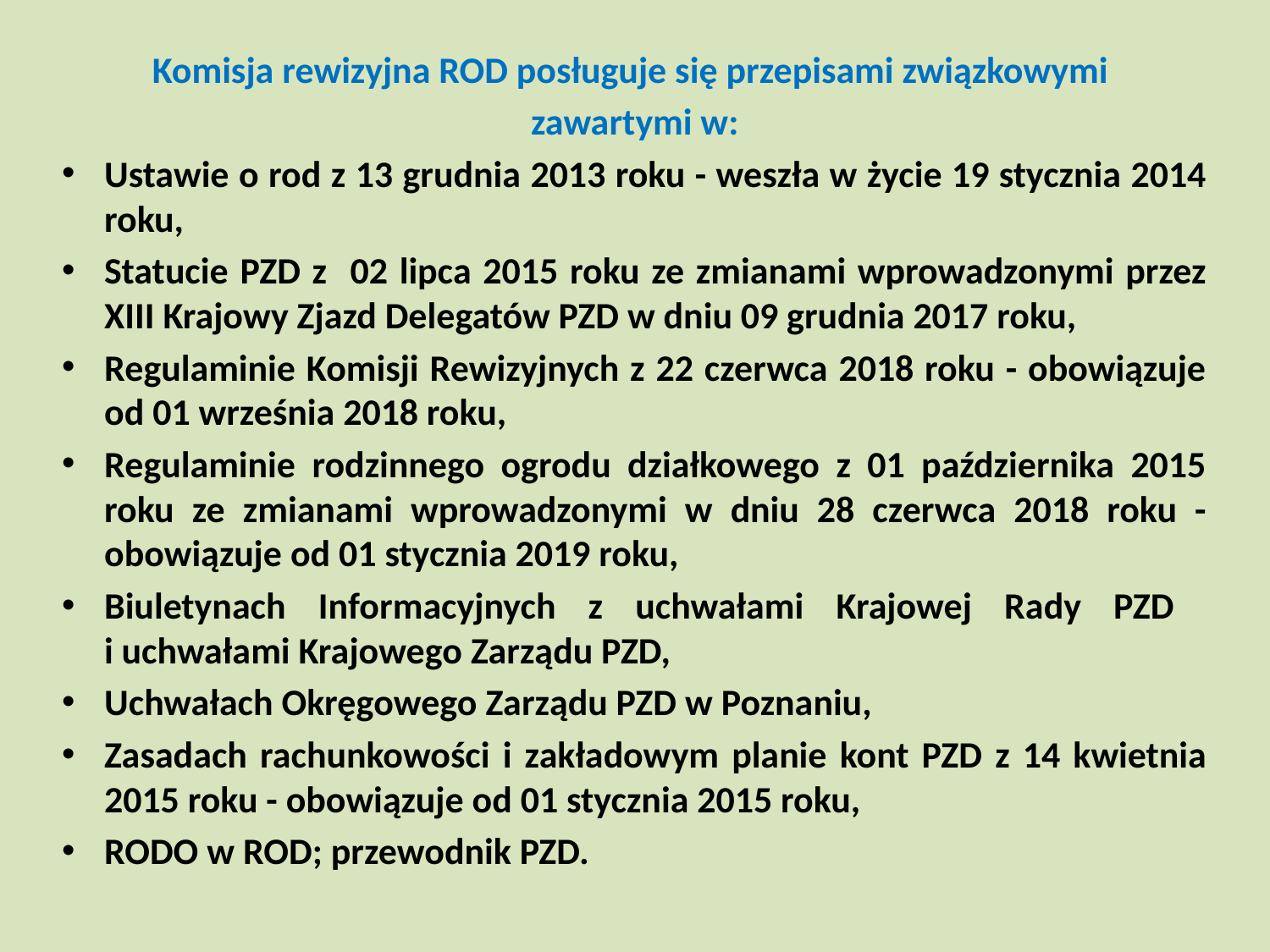

Komisja rewizyjna ROD posługuje się przepisami związkowymi
zawartymi w:
Ustawie o rod z 13 grudnia 2013 roku - weszła w życie 19 stycznia 2014 roku,
Statucie PZD z  02 lipca 2015 roku ze zmianami wprowadzonymi przez XIII Krajowy Zjazd Delegatów PZD w dniu 09 grudnia 2017 roku,
Regulaminie Komisji Rewizyjnych z 22 czerwca 2018 roku - obowiązuje od 01 września 2018 roku,
Regulaminie rodzinnego ogrodu działkowego z 01 października 2015 roku ze zmianami wprowadzonymi w dniu 28 czerwca 2018 roku - obowiązuje od 01 stycznia 2019 roku,
Biuletynach Informacyjnych z uchwałami Krajowej Rady PZD
i uchwałami Krajowego Zarządu PZD,
Uchwałach Okręgowego Zarządu PZD w Poznaniu,
Zasadach rachunkowości i zakładowym planie kont PZD z 14 kwietnia 2015 roku - obowiązuje od 01 stycznia 2015 roku,
RODO w ROD; przewodnik PZD.